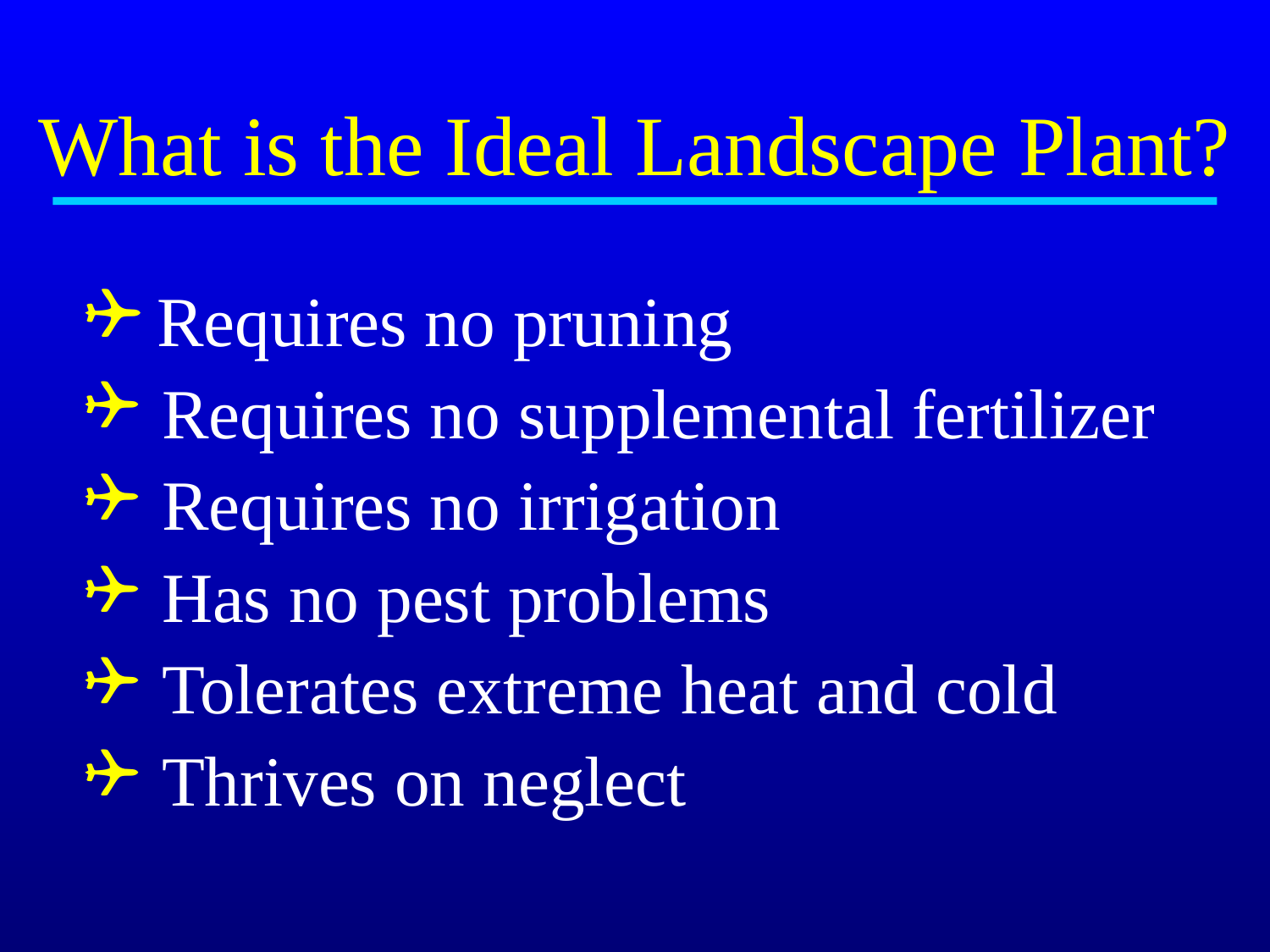

What is the Ideal Landscape Plant?

 Requires no pruning
 Requires no supplemental fertilizer
 Requires no irrigation
 Has no pest problems
 Tolerates extreme heat and cold
 Thrives on neglect